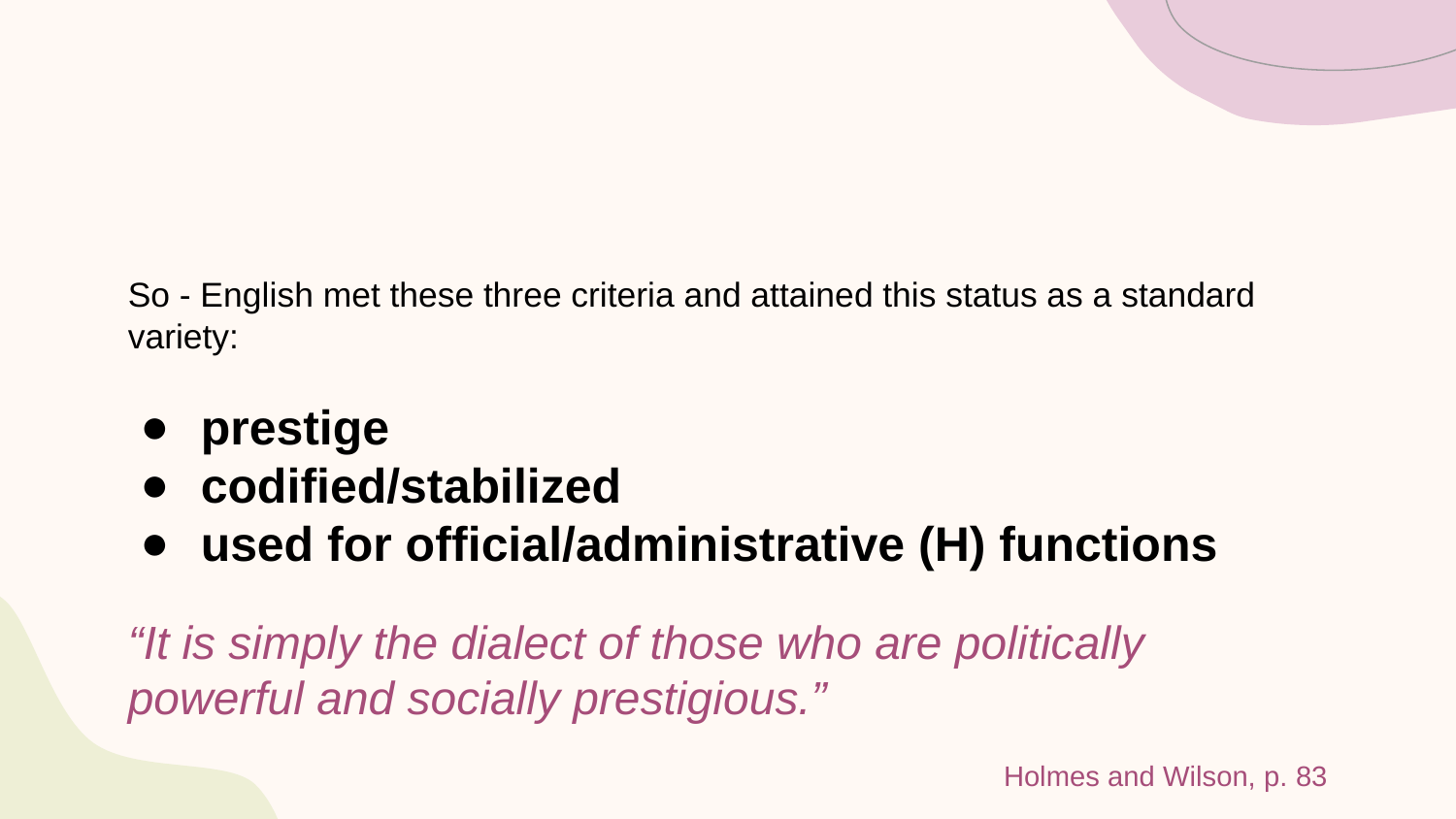

#
So - English met these three criteria and attained this status as a standard variety:

prestige
codified/stabilized
used for official/administrative (H) functions

“It is simply the dialect of those who are politically powerful and socially prestigious.”

Holmes and Wilson, p. 83